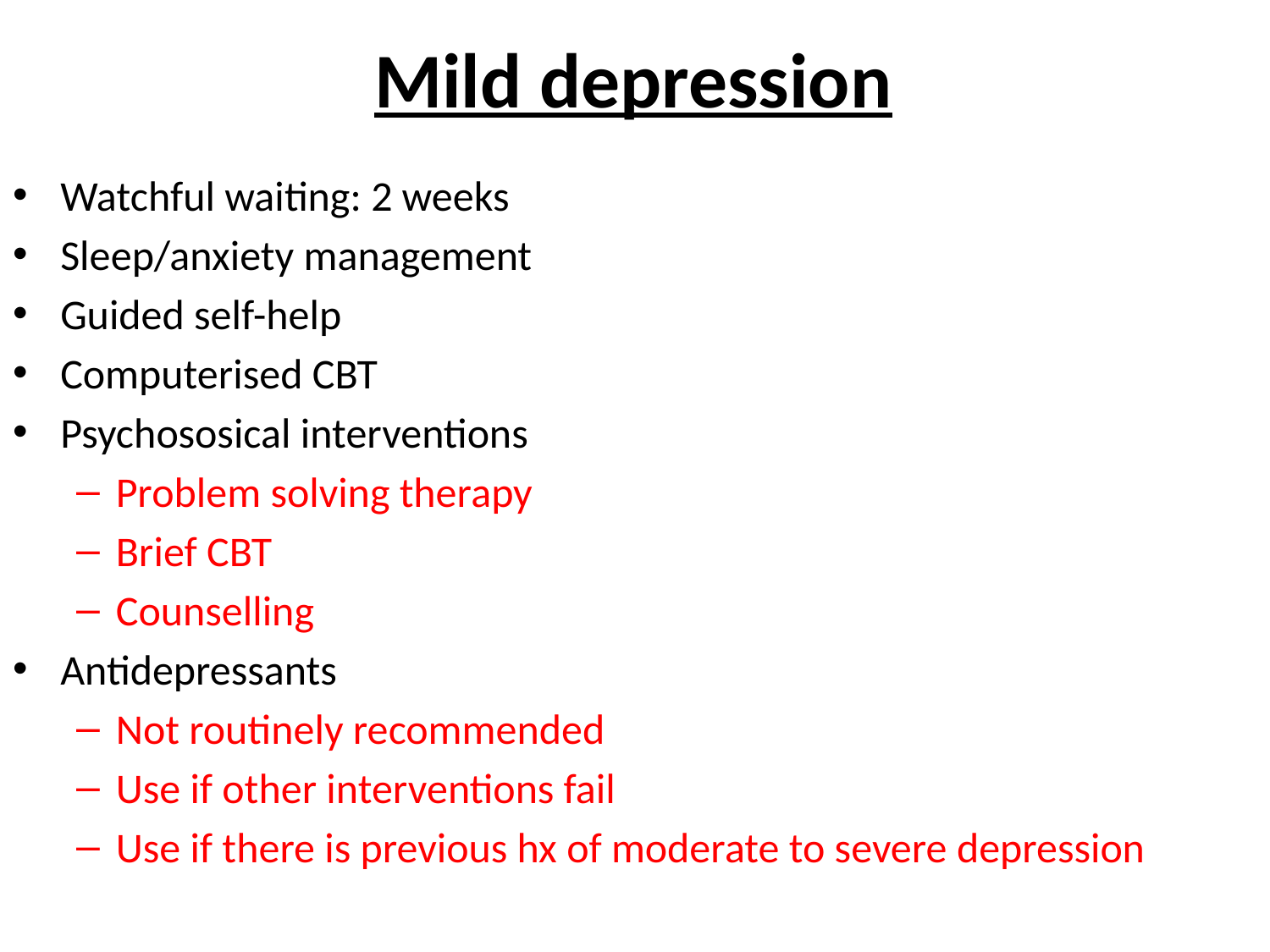

# Mild depression
Watchful waiting: 2 weeks
Sleep/anxiety management
Guided self-help
Computerised CBT
Psychososical interventions
Problem solving therapy
Brief CBT
Counselling
Antidepressants
Not routinely recommended
Use if other interventions fail
Use if there is previous hx of moderate to severe depression